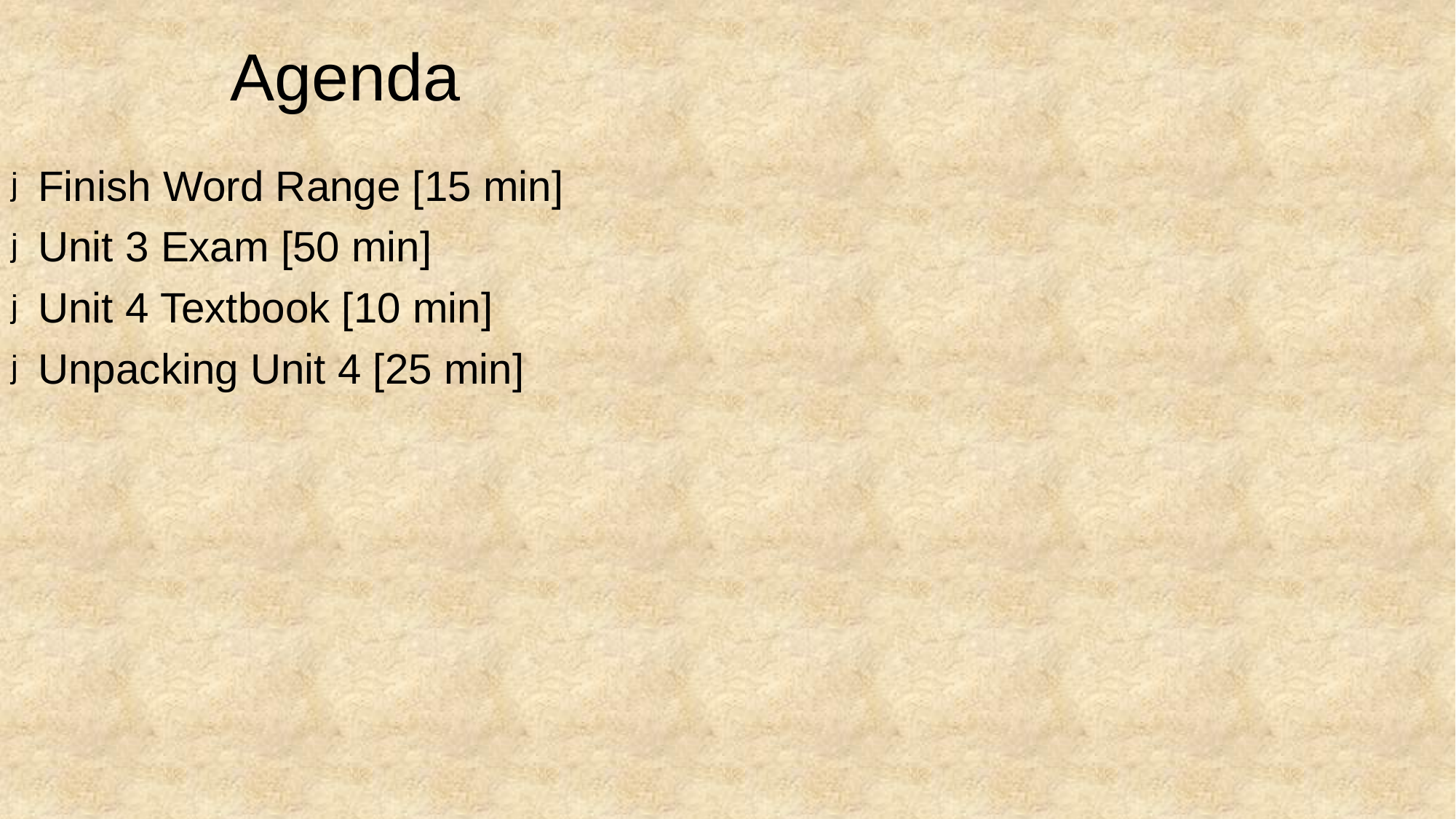

# Agenda
Finish Word Range [15 min]
Unit 3 Exam [50 min]
Unit 4 Textbook [10 min]
Unpacking Unit 4 [25 min]